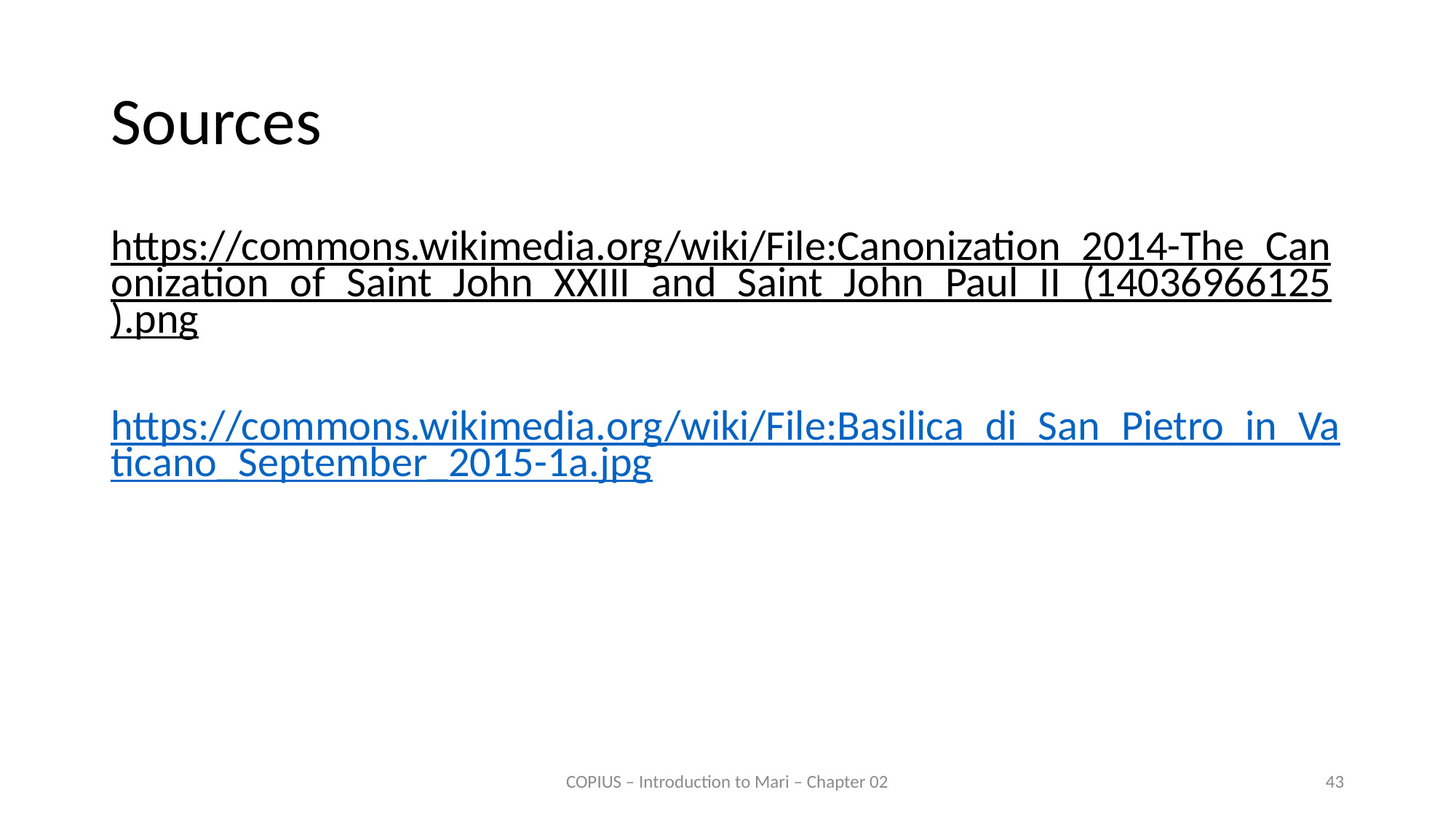

# Sources
https://commons.wikimedia.org/wiki/File:Canonization_2014-The_Canonization_of_Saint_John_XXIII_and_Saint_John_Paul_II_(14036966125).png
https://commons.wikimedia.org/wiki/File:Basilica_di_San_Pietro_in_Vaticano_September_2015-1a.jpg
COPIUS – Introduction to Mari – Chapter 02
43